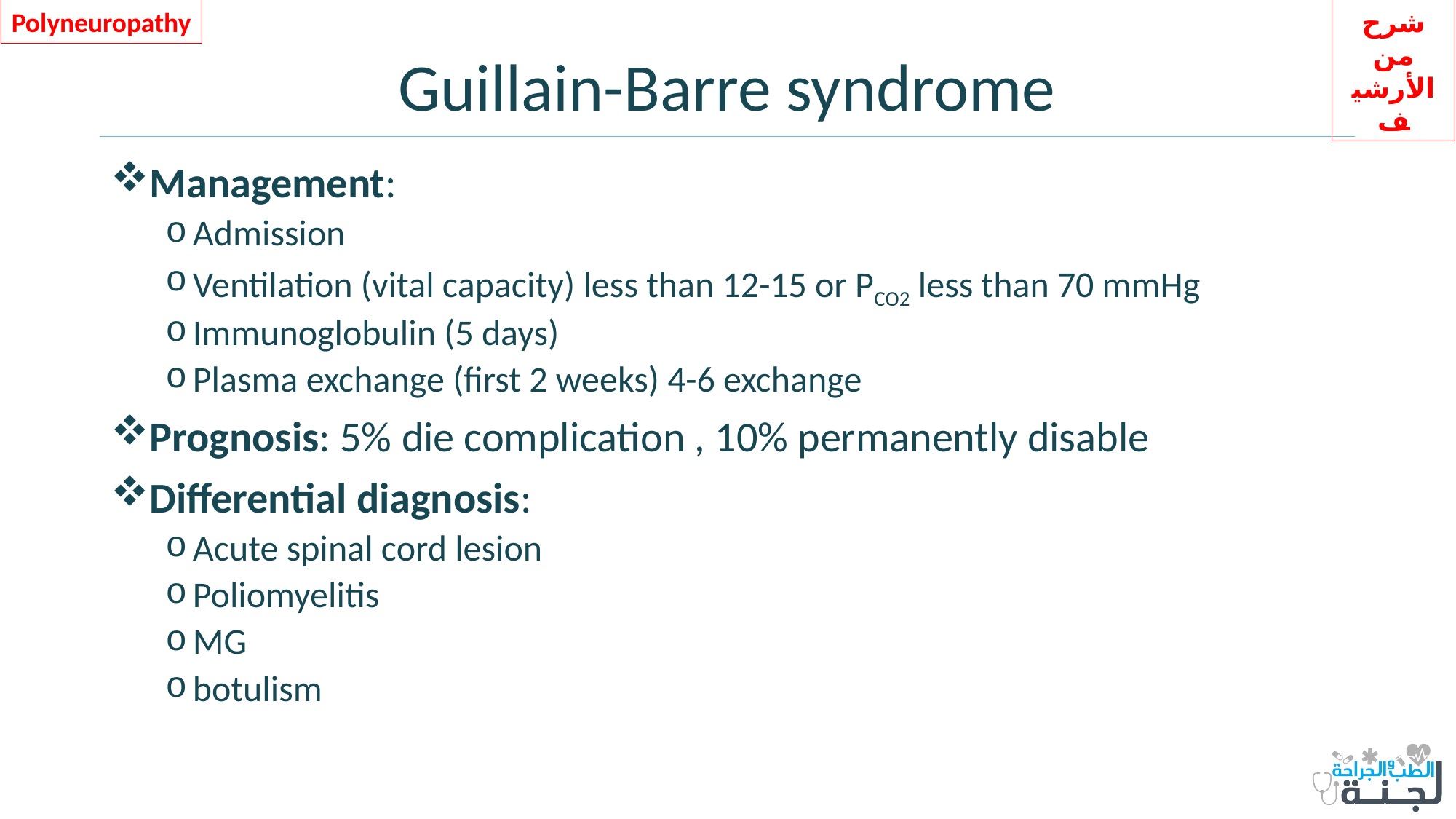

Polyneuropathy
شرح من الأرشيف
# Guillain-Barre syndrome
Management:
Admission
Ventilation (vital capacity) less than 12-15 or PCO2 less than 70 mmHg
Immunoglobulin (5 days)
Plasma exchange (first 2 weeks) 4-6 exchange
Prognosis: 5% die complication , 10% permanently disable
Differential diagnosis:
Acute spinal cord lesion
Poliomyelitis
MG
botulism